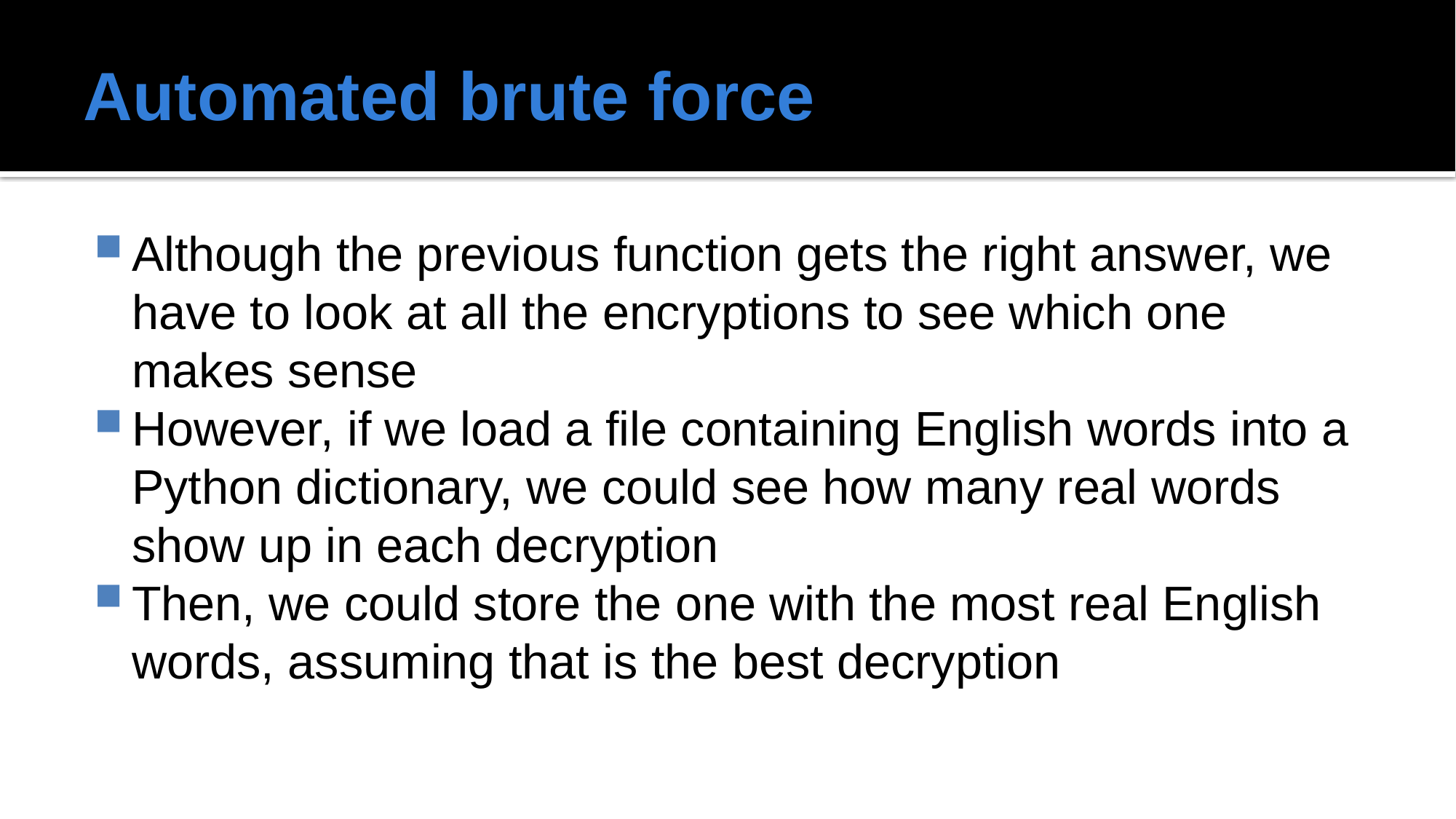

# Automated brute force
Although the previous function gets the right answer, we have to look at all the encryptions to see which one makes sense
However, if we load a file containing English words into a Python dictionary, we could see how many real words show up in each decryption
Then, we could store the one with the most real English words, assuming that is the best decryption